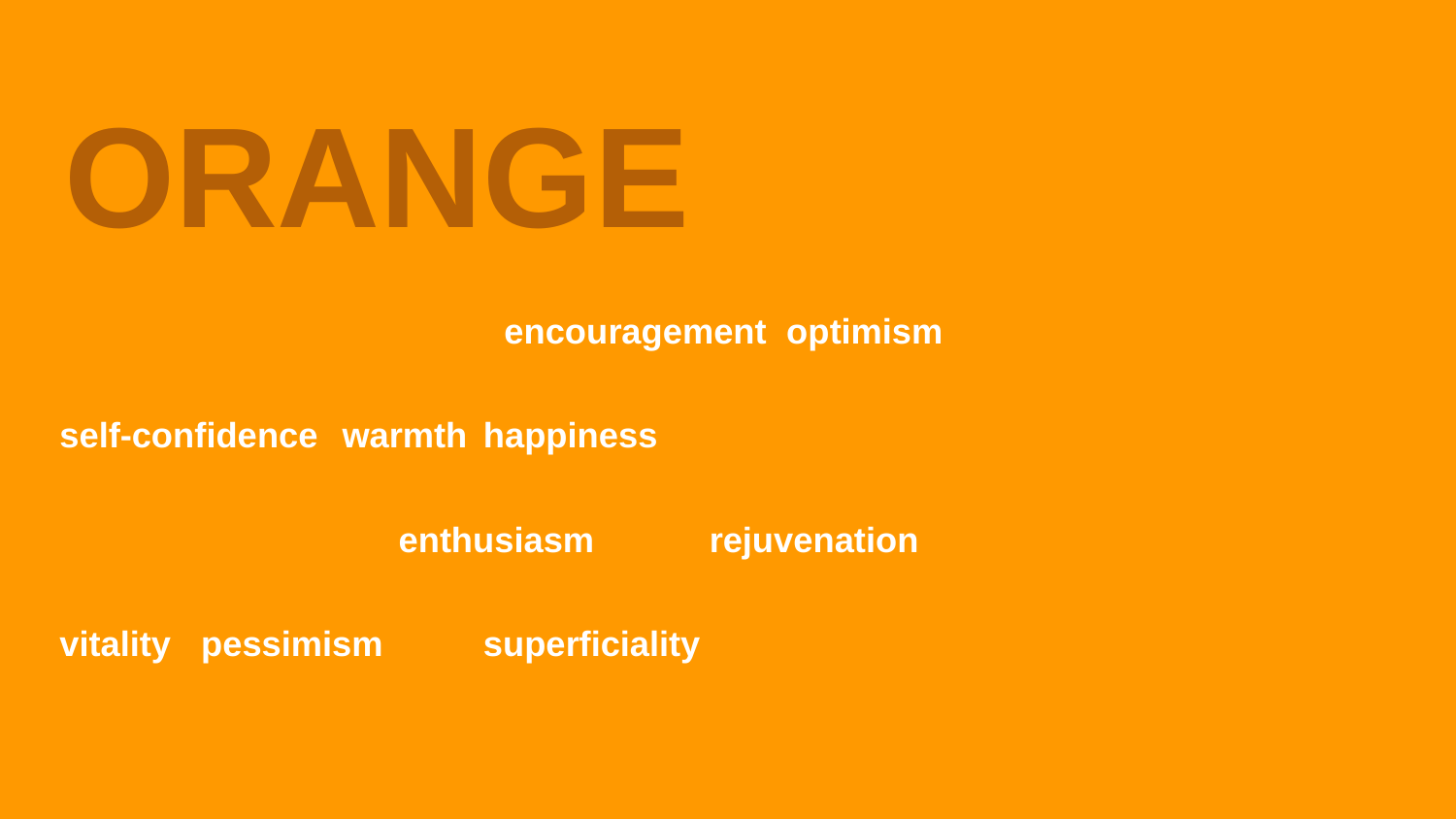

# ORANGE
encouragement						optimism
self-confidence					warmth			happiness
enthusiasm					rejuvenation
vitality				pessimism 					superficiality